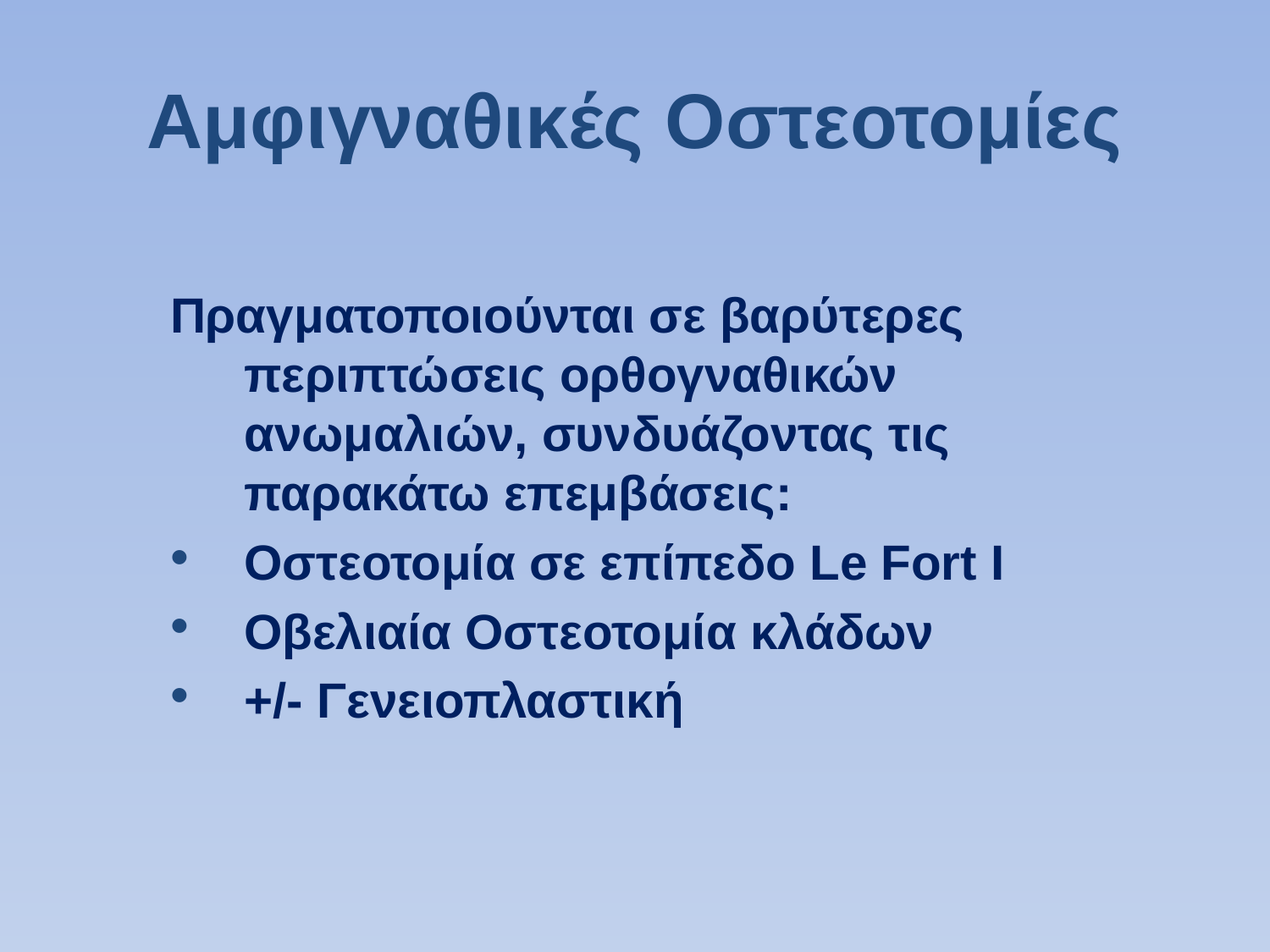

# Αμφιγναθικές Οστεοτομίες
Πραγματοποιούνται σε βαρύτερες περιπτώσεις ορθογναθικών ανωμαλιών, συνδυάζοντας τις παρακάτω επεμβάσεις:
Οστεοτομία σε επίπεδο Le Fort I
Οβελιαία Οστεοτομία κλάδων
+/- Γενειοπλαστική